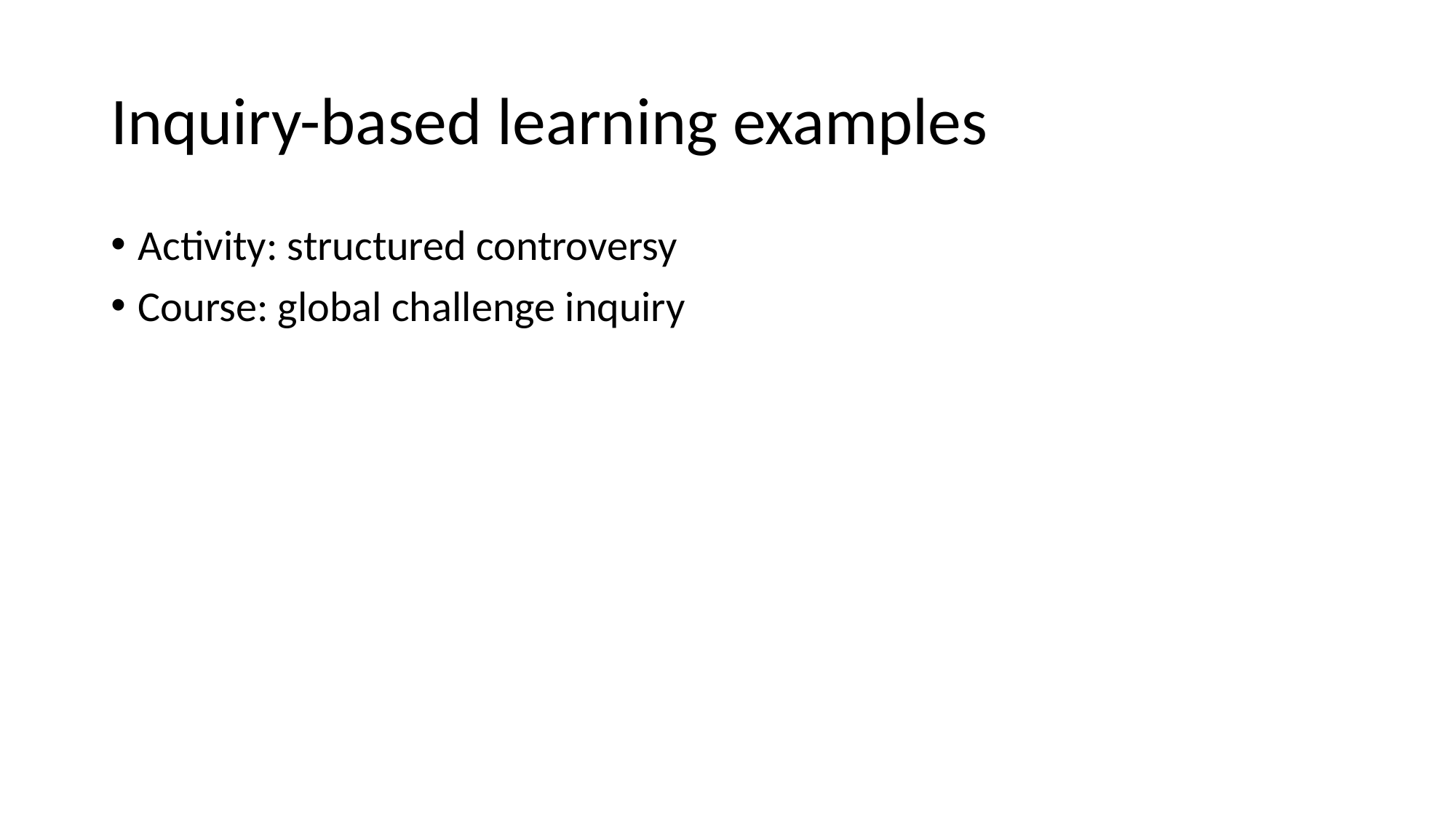

# Inquiry-based learning examples
Activity: structured controversy
Course: global challenge inquiry